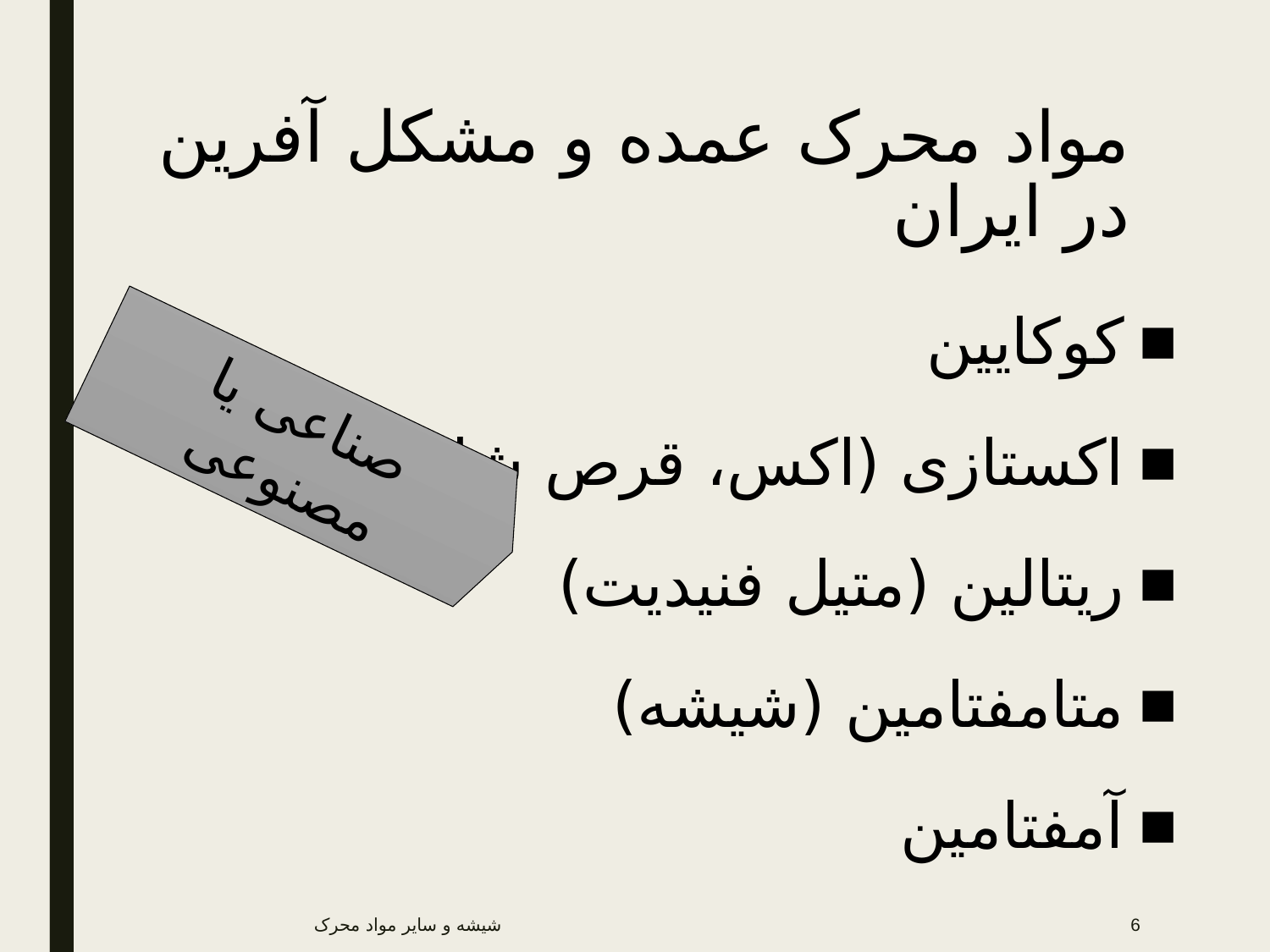

# مواد محرک عمده و مشکل آفرین در ایران
کوکایین
اکستازی (اکس، قرص شادی)
ریتالین (متیل فنیدیت)
متامفتامین (شیشه)
آمفتامین

صناعی یا مصنوعی
شیشه و سایر مواد محرک
6